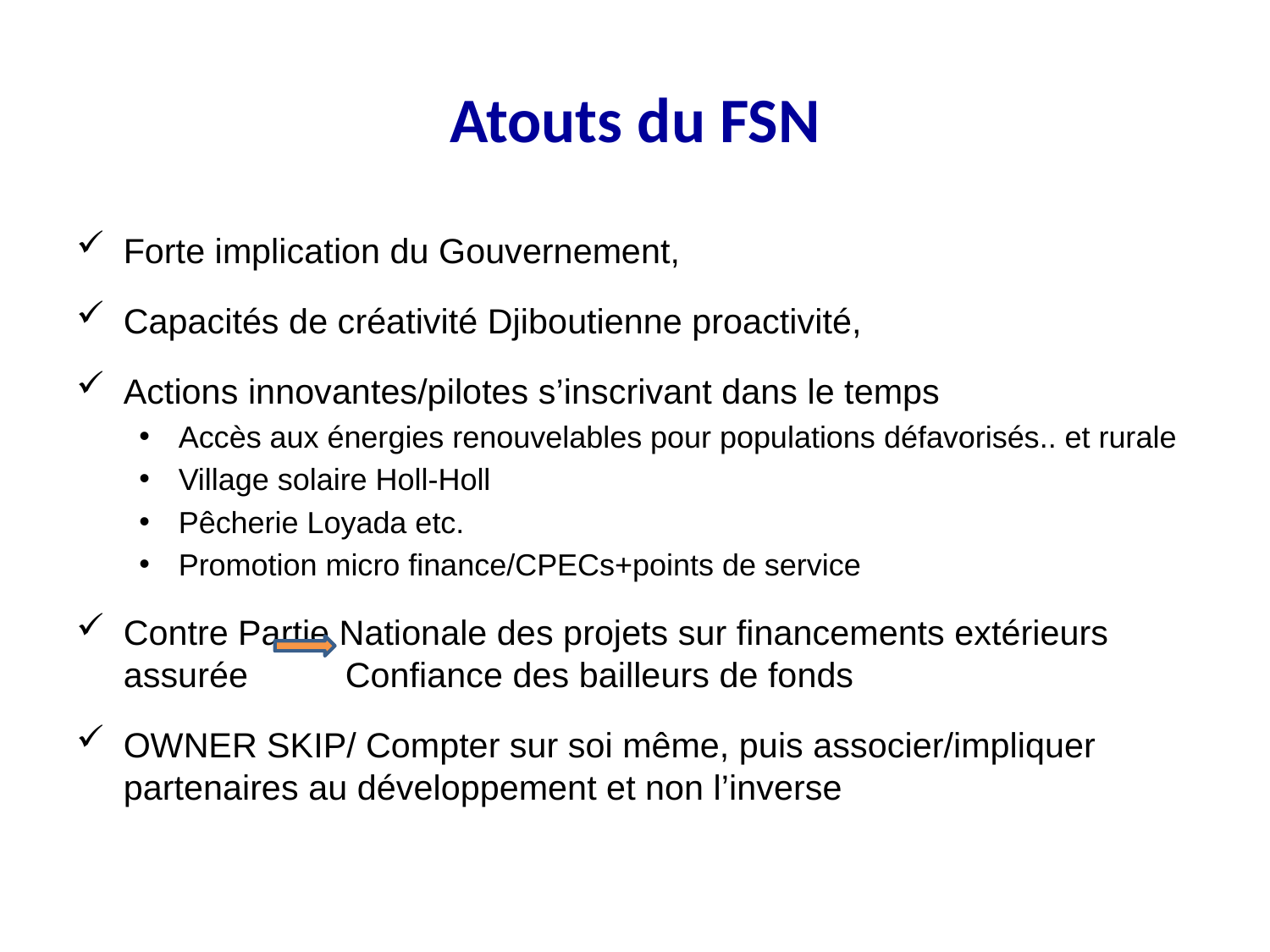

# Atouts du FSN
Forte implication du Gouvernement,

Capacités de créativité Djiboutienne proactivité,

Actions innovantes/pilotes s’inscrivant dans le temps
Accès aux énergies renouvelables pour populations défavorisés.. et rurale
Village solaire Holl-Holl
Pêcherie Loyada etc.
Promotion micro finance/CPECs+points de service

Contre Partie Nationale des projets sur financements extérieurs assurée          Confiance des bailleurs de fonds

OWNER SKIP/ Compter sur soi même, puis associer/impliquer partenaires au développement et non l’inverse